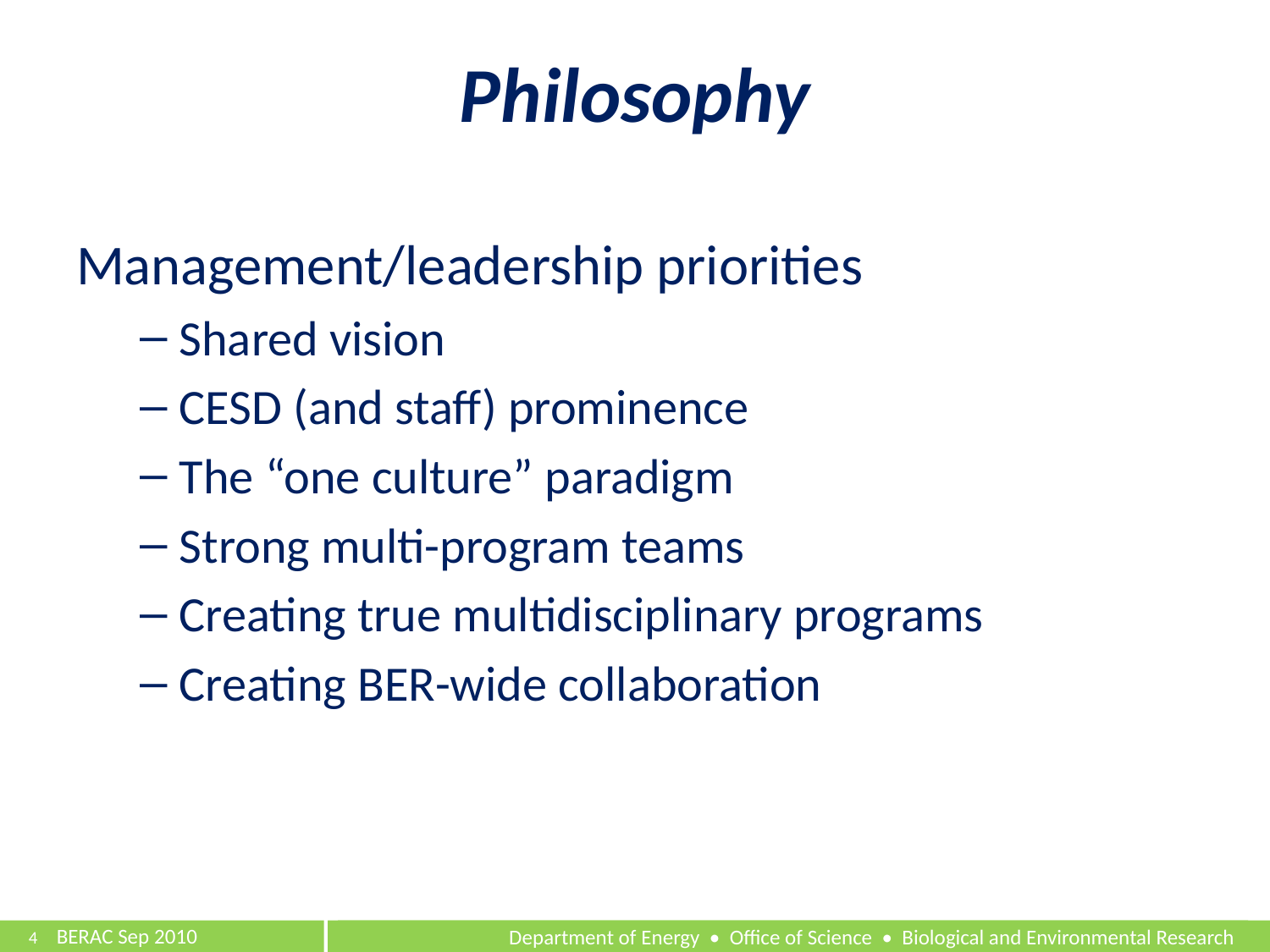

# Philosophy
Management/leadership priorities
Shared vision
CESD (and staff) prominence
The “one culture” paradigm
Strong multi-program teams
Creating true multidisciplinary programs
Creating BER-wide collaboration

4	 BERAC Sep 2010

Department of Energy  •  Office of Science  •  Biological and Environmental Research